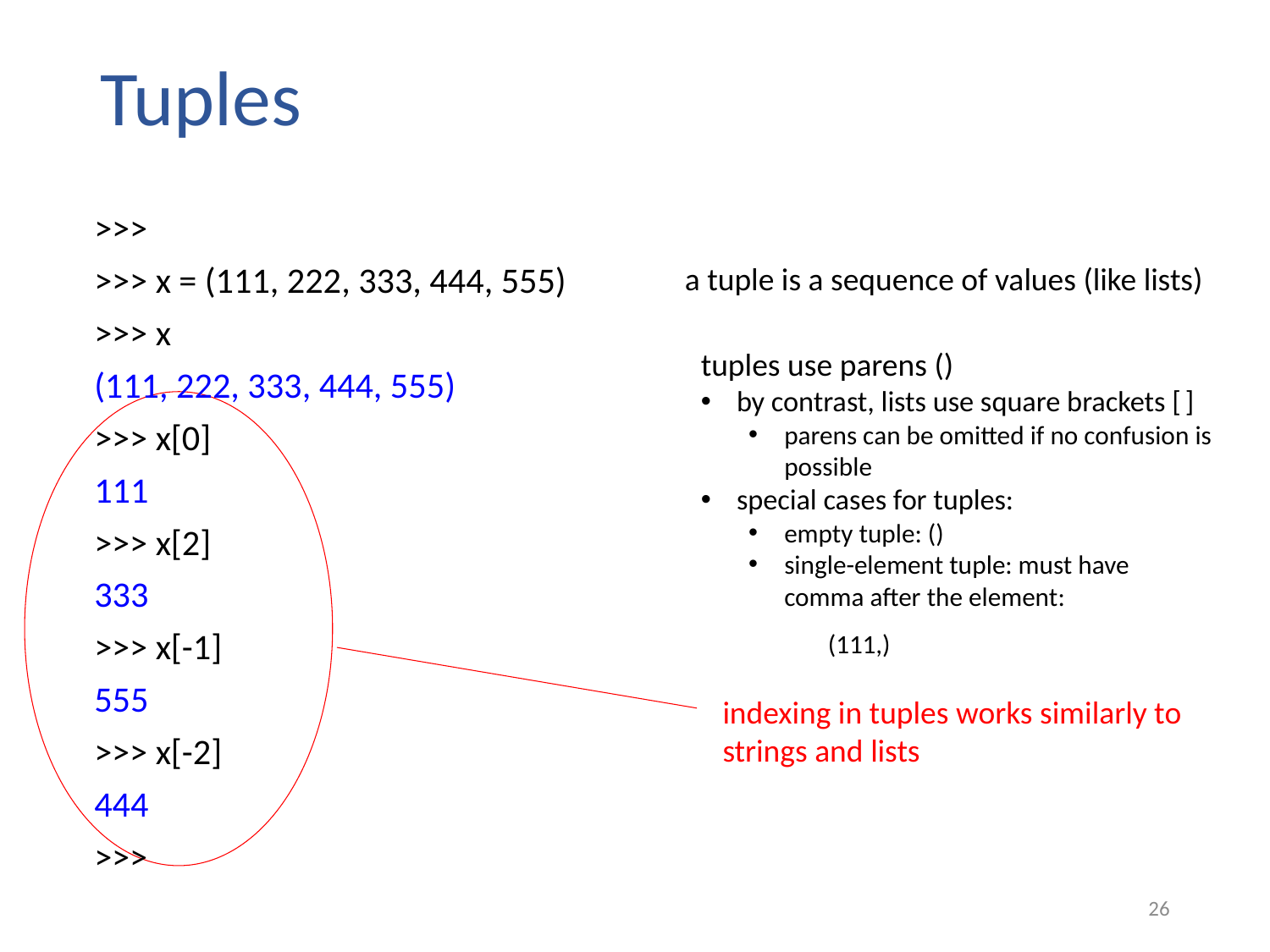

# Tuples
>>>
>>> x = (111, 222, 333, 444, 555)
>>> x
(111, 222, 333, 444, 555)
>>> x[0]
111
>>> x[2]
333
>>> x[-1]
555
>>> x[-2]
444
>>>

a tuple is a sequence of values (like lists)
tuples use parens ()
by contrast, lists use square brackets [ ]
parens can be omitted if no confusion is possible
special cases for tuples:
empty tuple: ()
single-element tuple: must have comma after the element:

(111,)

indexing in tuples works similarly to strings and lists
26